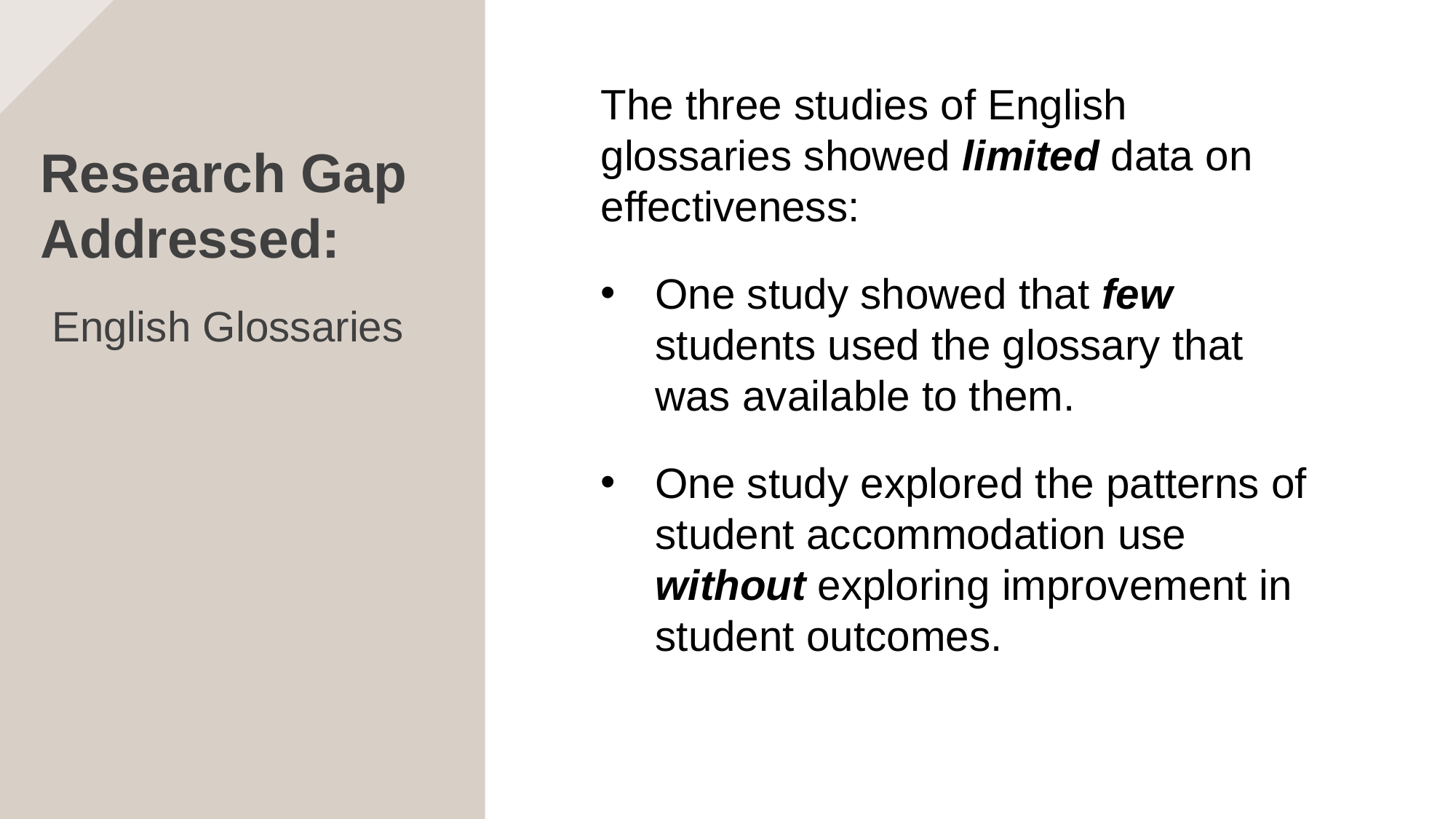

The three studies of English glossaries showed limited data on effectiveness:
One study showed that few students used the glossary that was available to them.
One study explored the patterns of student accommodation use without exploring improvement in student outcomes.
# Research Gap Addressed:
English Glossaries